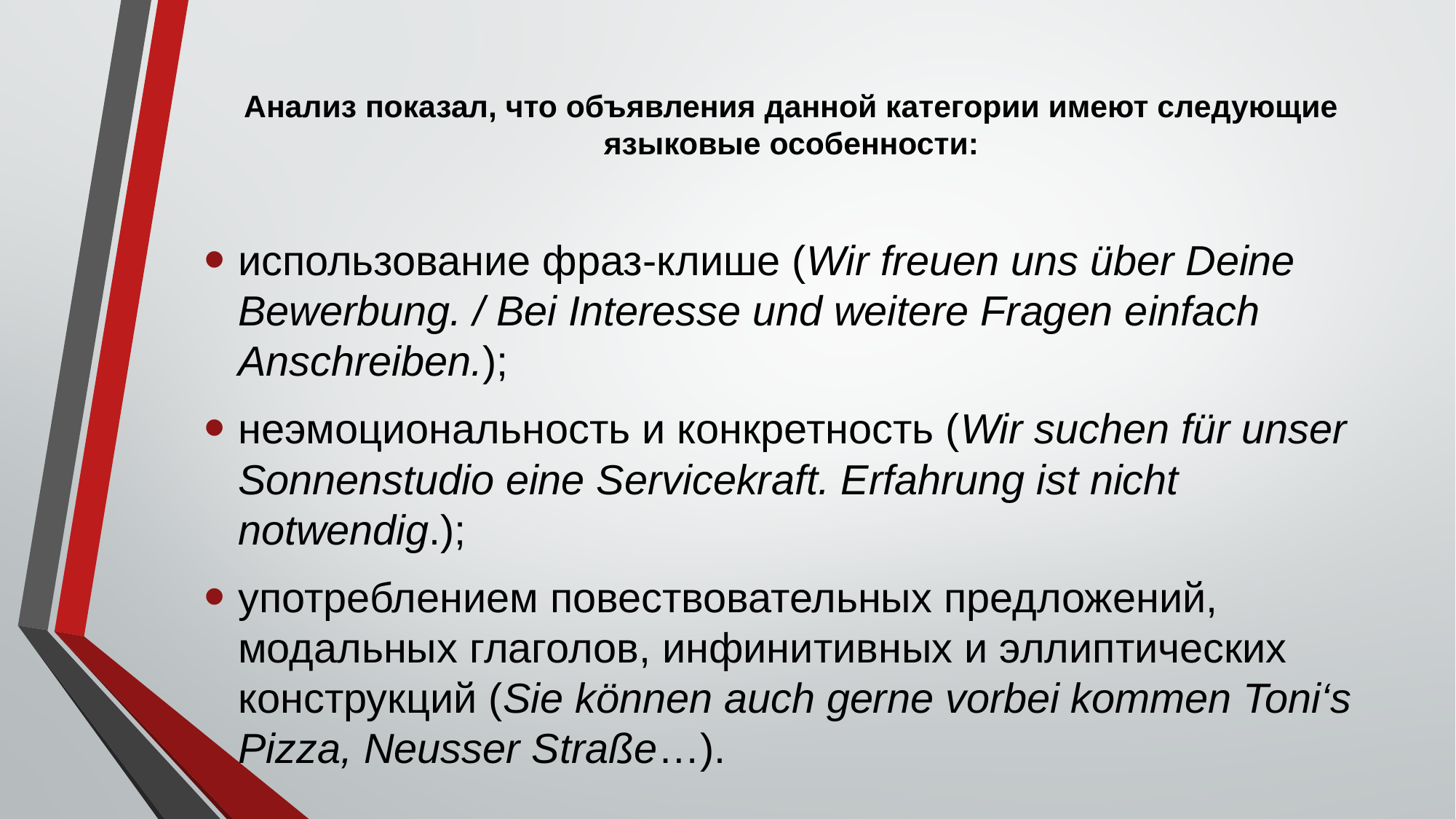

# Анализ показал, что объявления данной категории имеют следующие языковые особенности:
использование фраз-клише (Wir freuen uns über Deine Bewerbung. / Bei Interesse und weitere Fragen einfach Anschreiben.);
неэмоциональность и конкретность (Wir suchen für unser Sonnenstudio eine Servicekraft. Erfahrung ist nicht notwendig.);
употреблением повествовательных предложений, модальных глаголов, инфинитивных и эллиптических конструкций (Sie können auch gerne vorbei kommen Toni‘s Pizza, Neusser Straße…).